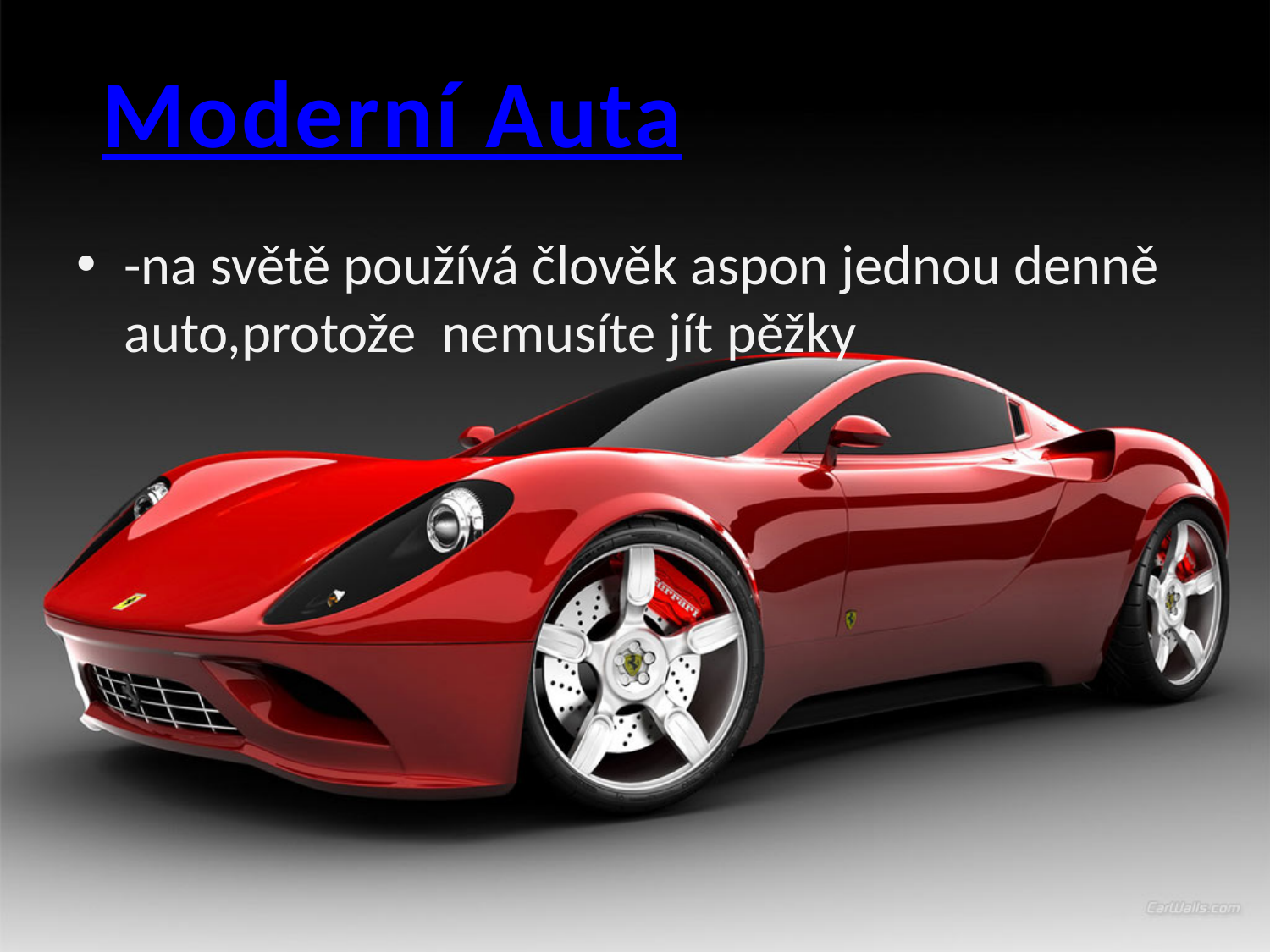

#
Moderní Auta
-na světě používá člověk aspon jednou denně auto,protože  nemusíte jít pěžky